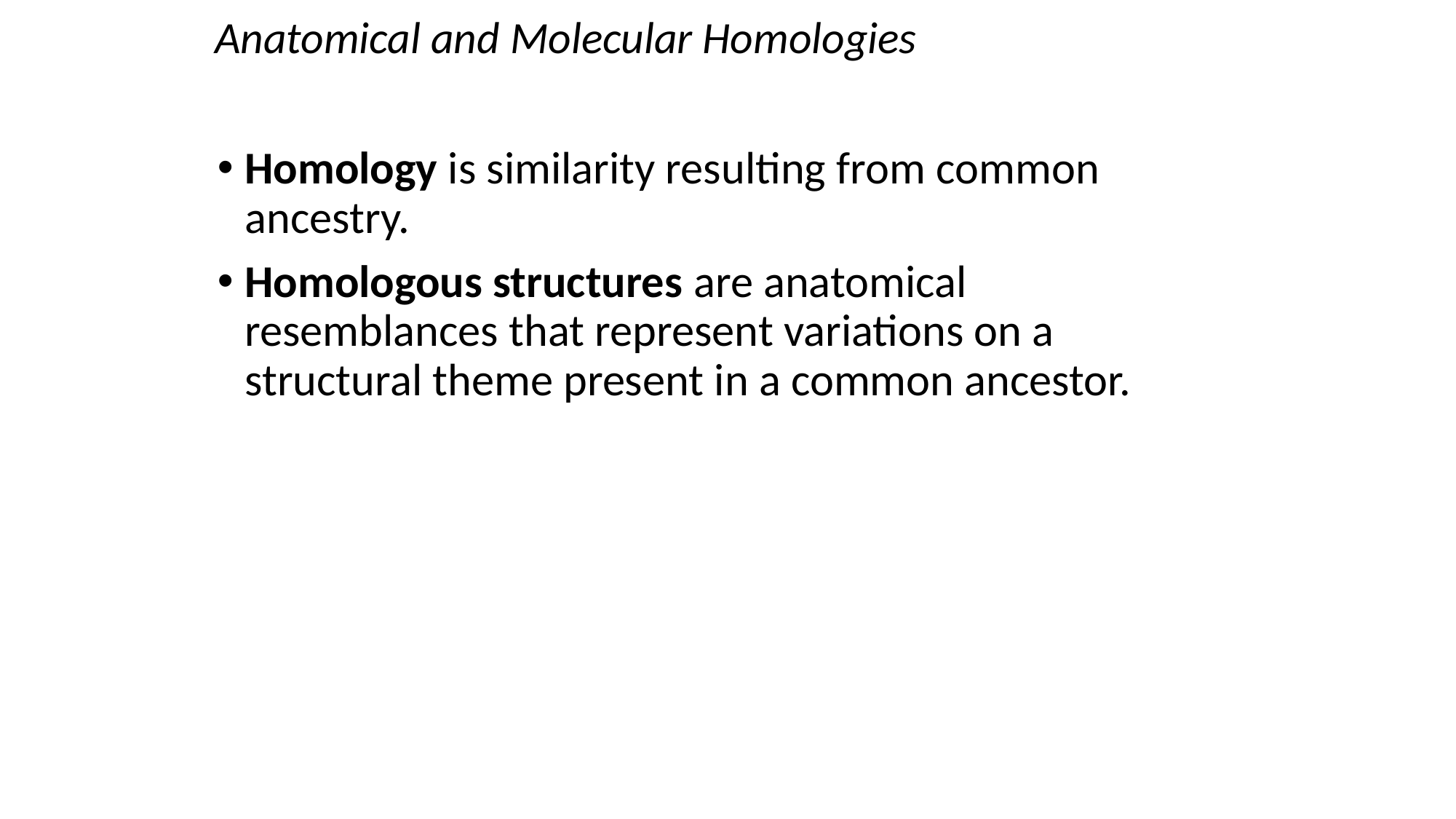

# Anatomical and Molecular Homologies
Homology is similarity resulting from common ancestry.
Homologous structures are anatomical resemblances that represent variations on a structural theme present in a common ancestor.